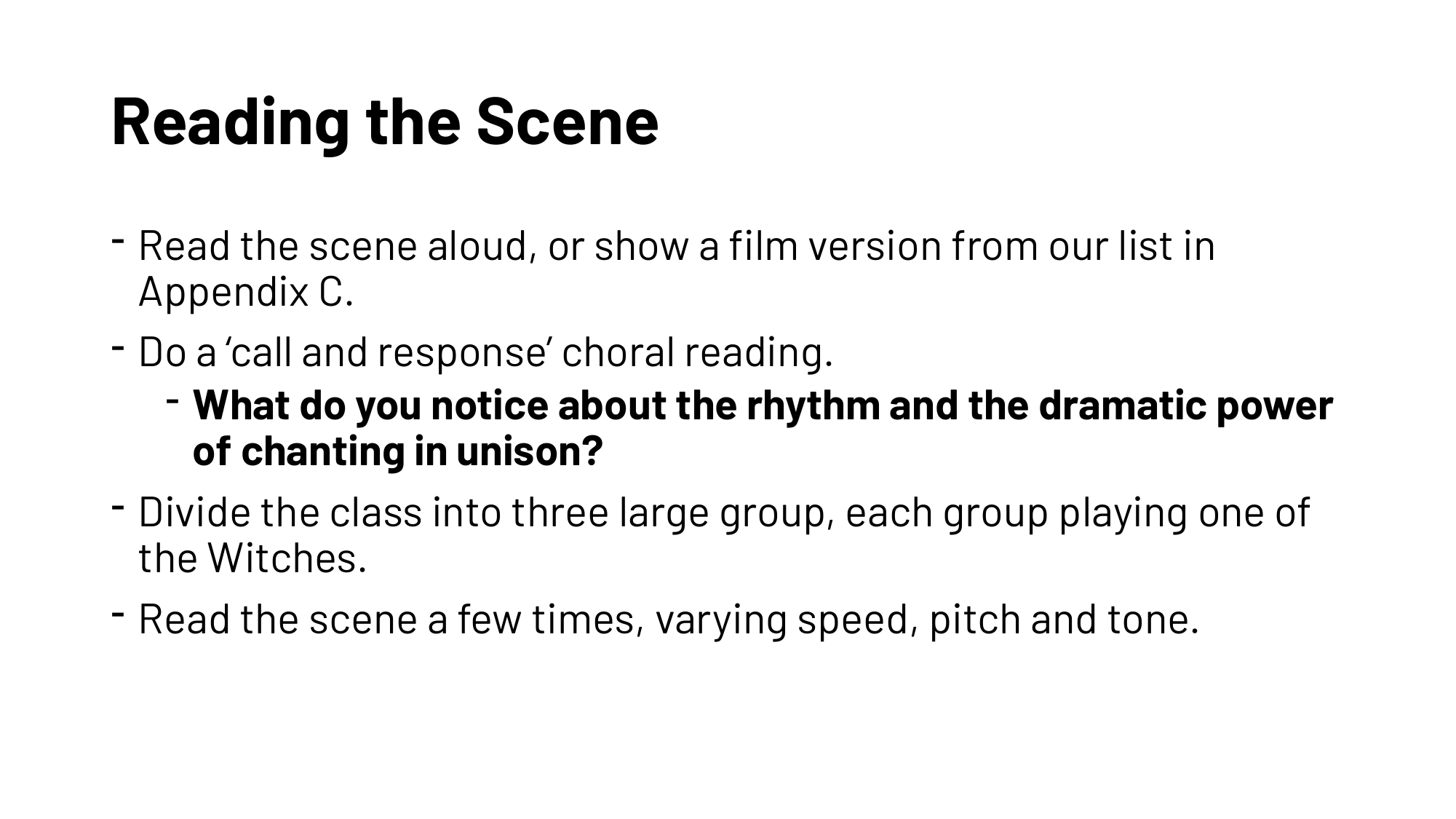

# Reading the Scene
Read the scene aloud, or show a film version from our list in Appendix C.
Do a ‘call and response’ choral reading.
What do you notice about the rhythm and the dramatic power of chanting in unison?
Divide the class into three large group, each group playing one of the Witches.
Read the scene a few times, varying speed, pitch and tone.